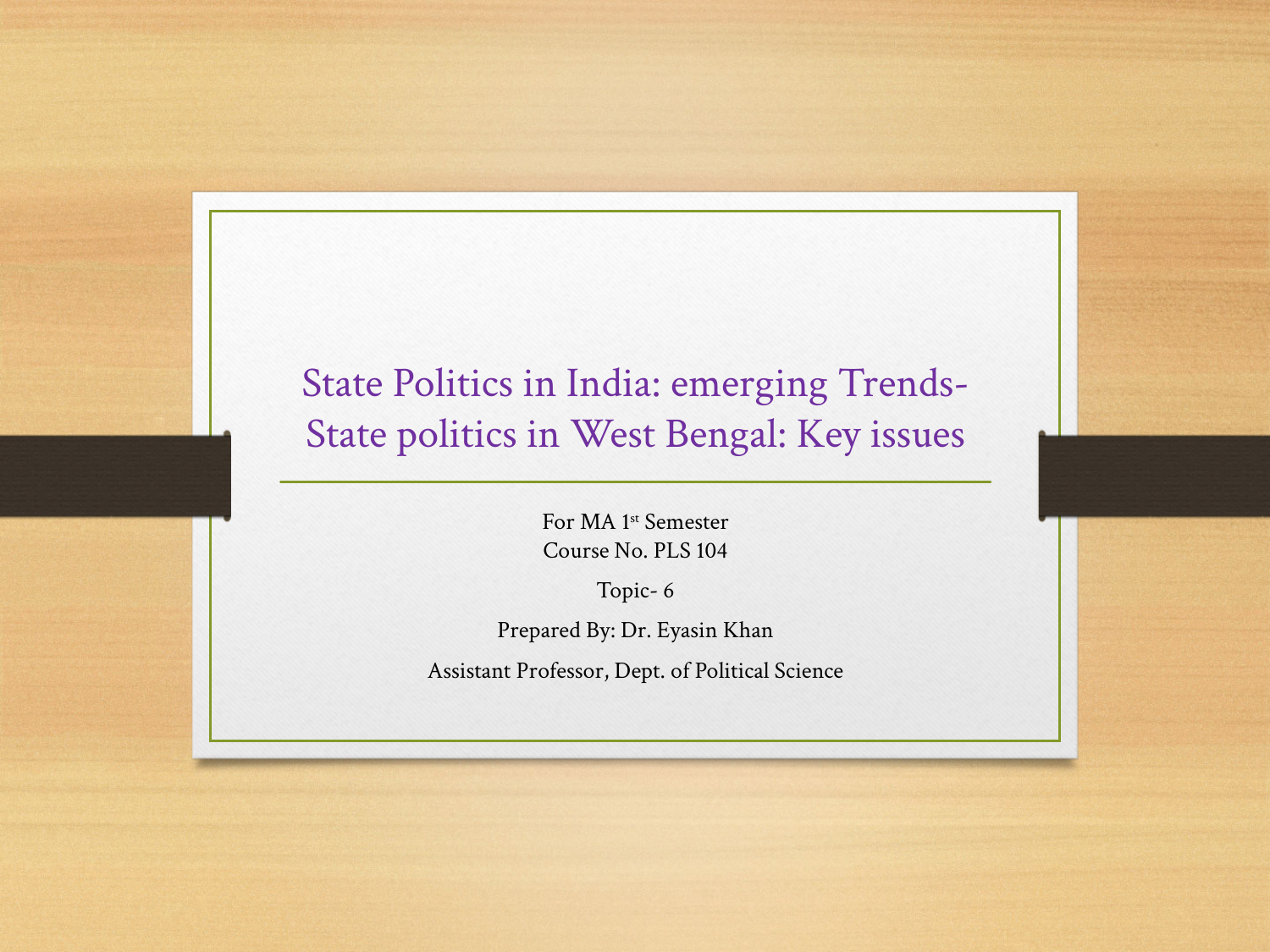

# State Politics in India: emerging Trends-State politics in West Bengal: Key issues
For MA 1st Semester
Course No. PLS 104
Topic- 6
Prepared By: Dr. Eyasin Khan
Assistant Professor, Dept. of Political Science